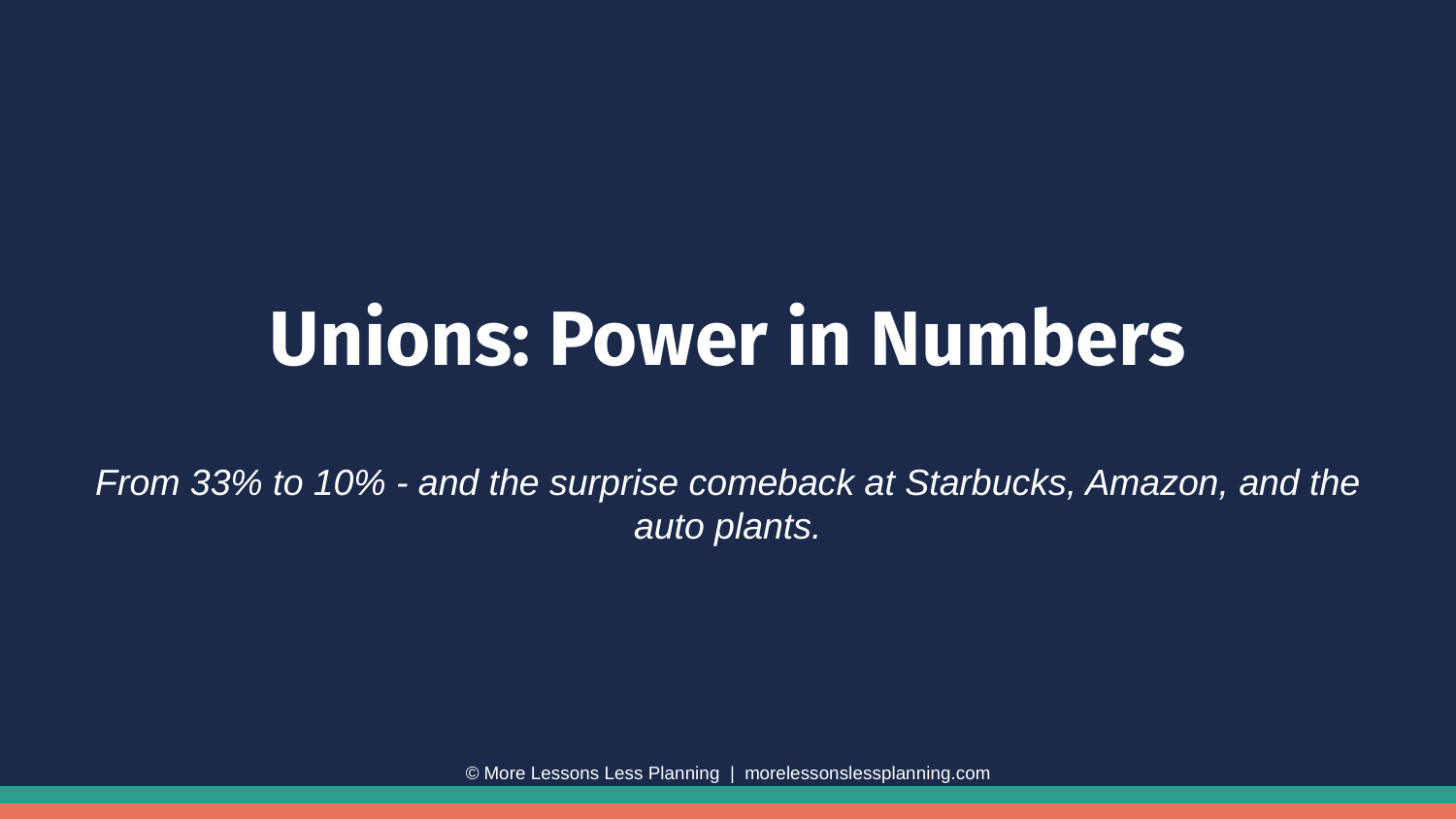

Unions: Power in Numbers
From 33% to 10% - and the surprise comeback at Starbucks, Amazon, and the auto plants.
© More Lessons Less Planning  |  morelessonslessplanning.com